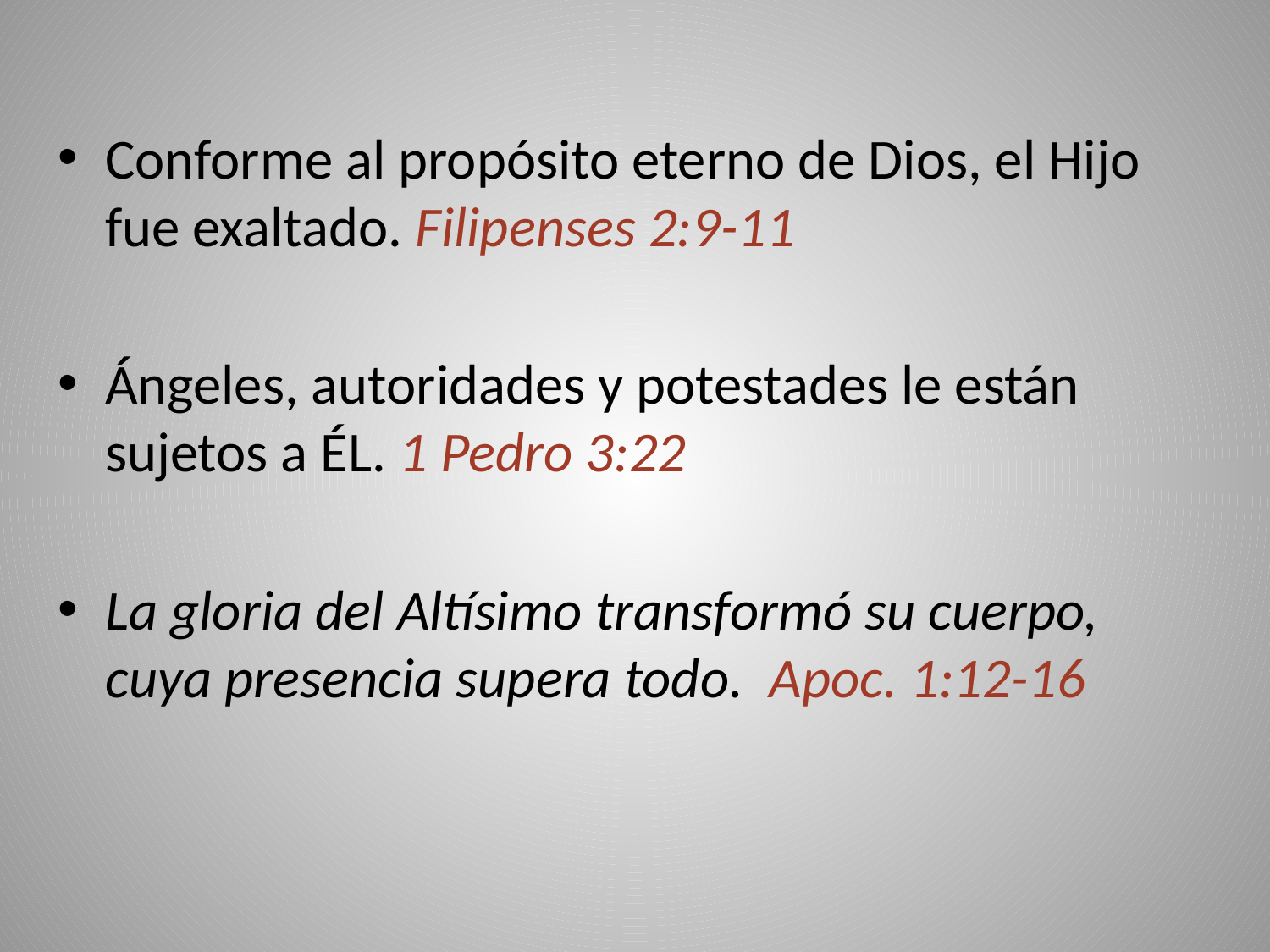

Conforme al propósito eterno de Dios, el Hijo fue exaltado. Filipenses 2:9-11

Ángeles, autoridades y potestades le están sujetos a ÉL. 1 Pedro 3:22

La gloria del Altísimo transformó su cuerpo, cuya presencia supera todo.  Apoc. 1:12-16